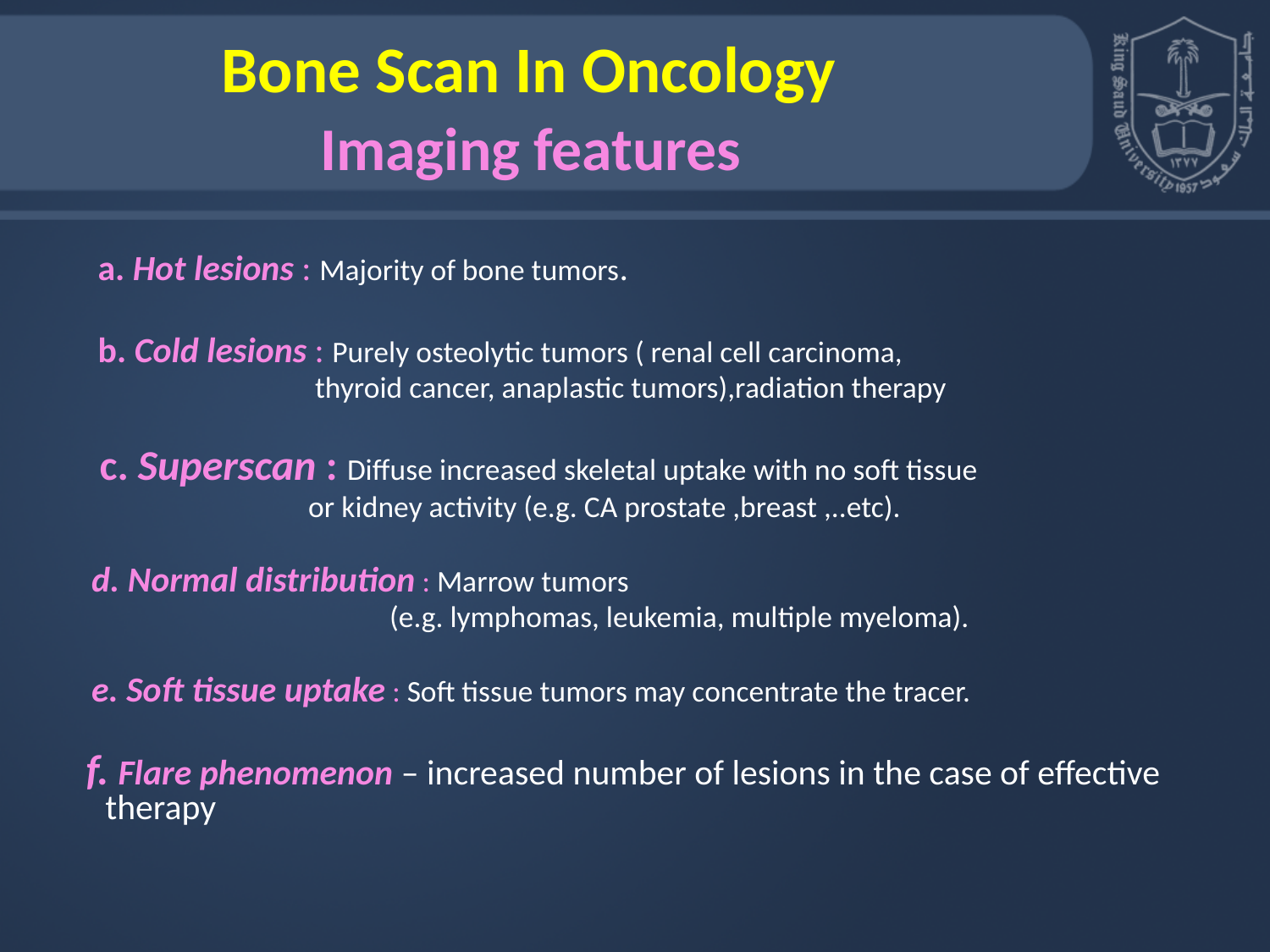

# Bone Scan In Oncology Imaging features

     a. Hot lesions : Majority of bone tumors.

     b. Cold lesions : Purely osteolytic tumors ( renal cell carcinoma,
                                      thyroid cancer, anaplastic tumors),radiation therapy

     c. Superscan : Diffuse increased skeletal uptake with no soft tissue
                                     or kidney activity (e.g. CA prostate ,breast ,..etc).

     d. Normal distribution : Marrow tumors
                                                 (e.g. lymphomas, leukemia, multiple myeloma).

     e. Soft tissue uptake : Soft tissue tumors may concentrate the tracer.

    f. Flare phenomenon – increased number of lesions in the case of effective therapy